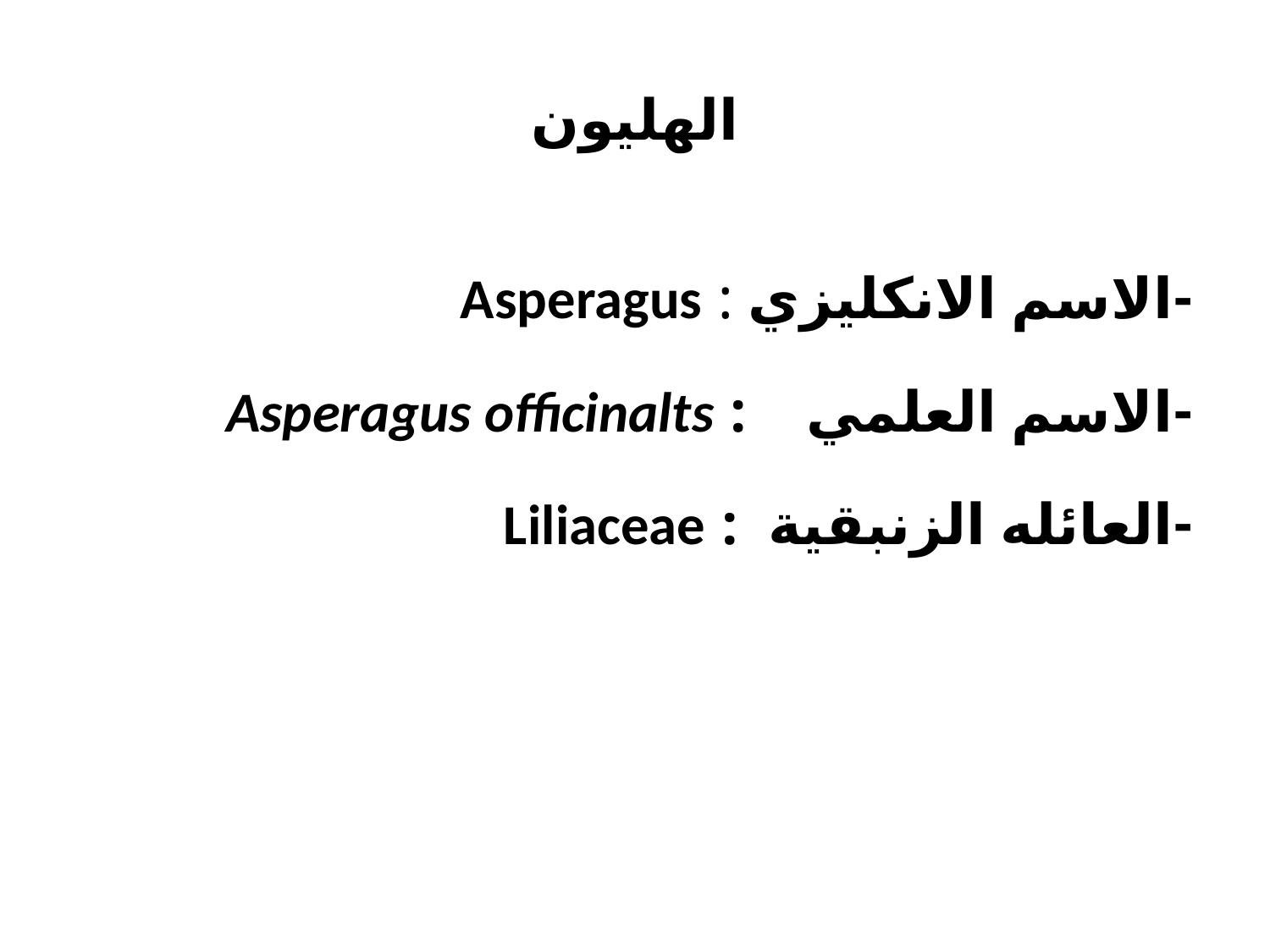

# الهليون
-الاسم الانكليزي : Asperagus
-الاسم العلمي    : Asperagus officinalts
-العائله الزنبقية  : Liliaceae